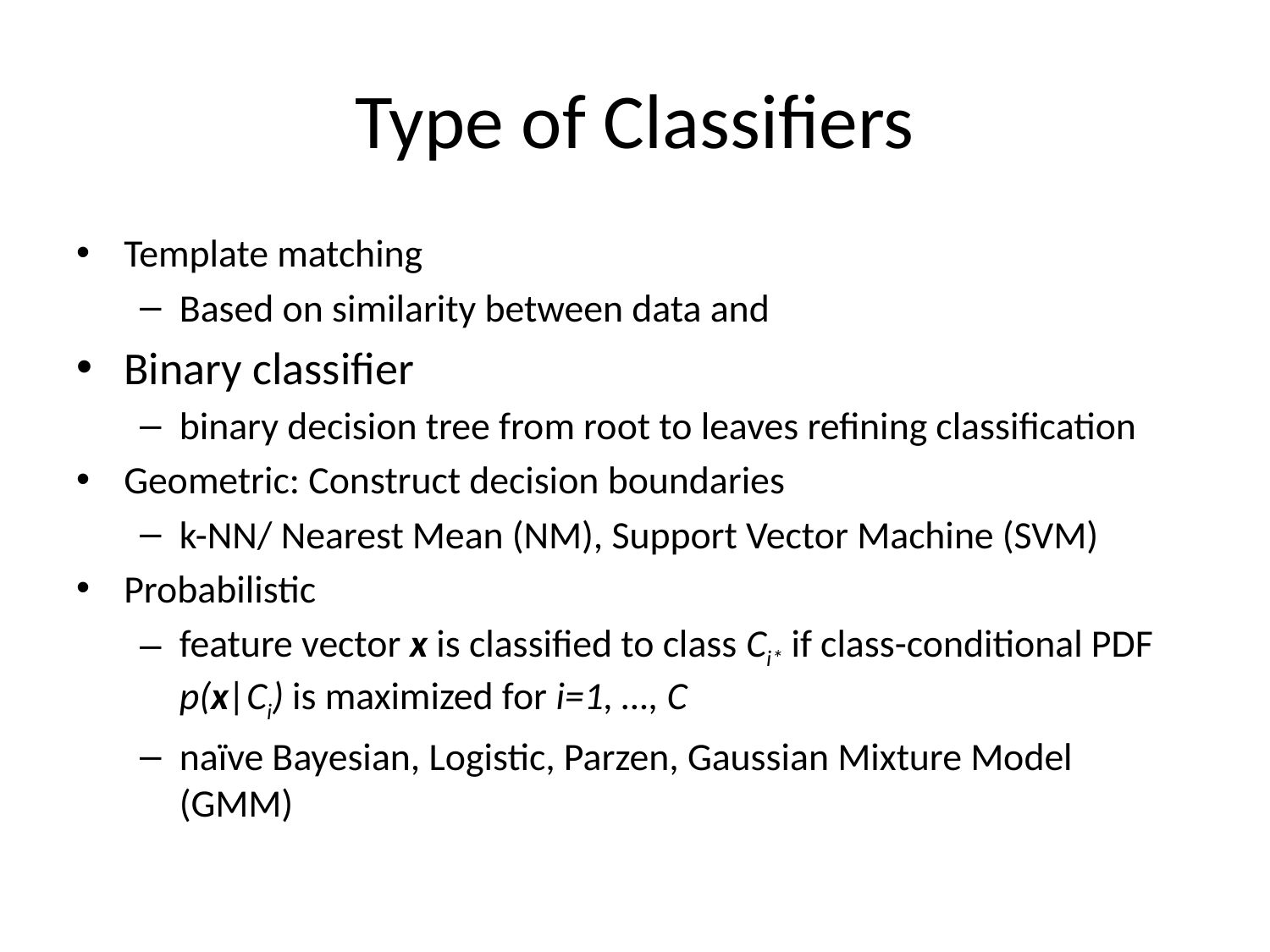

# Type of Classifiers
Template matching
Based on similarity between data and
Binary classifier
binary decision tree from root to leaves refining classification
Geometric: Construct decision boundaries
k-NN/ Nearest Mean (NM), Support Vector Machine (SVM)
Probabilistic
feature vector x is classified to class Ci* if class-conditional PDF p(x|Ci) is maximized for i=1, …, C
naïve Bayesian, Logistic, Parzen, Gaussian Mixture Model (GMM)